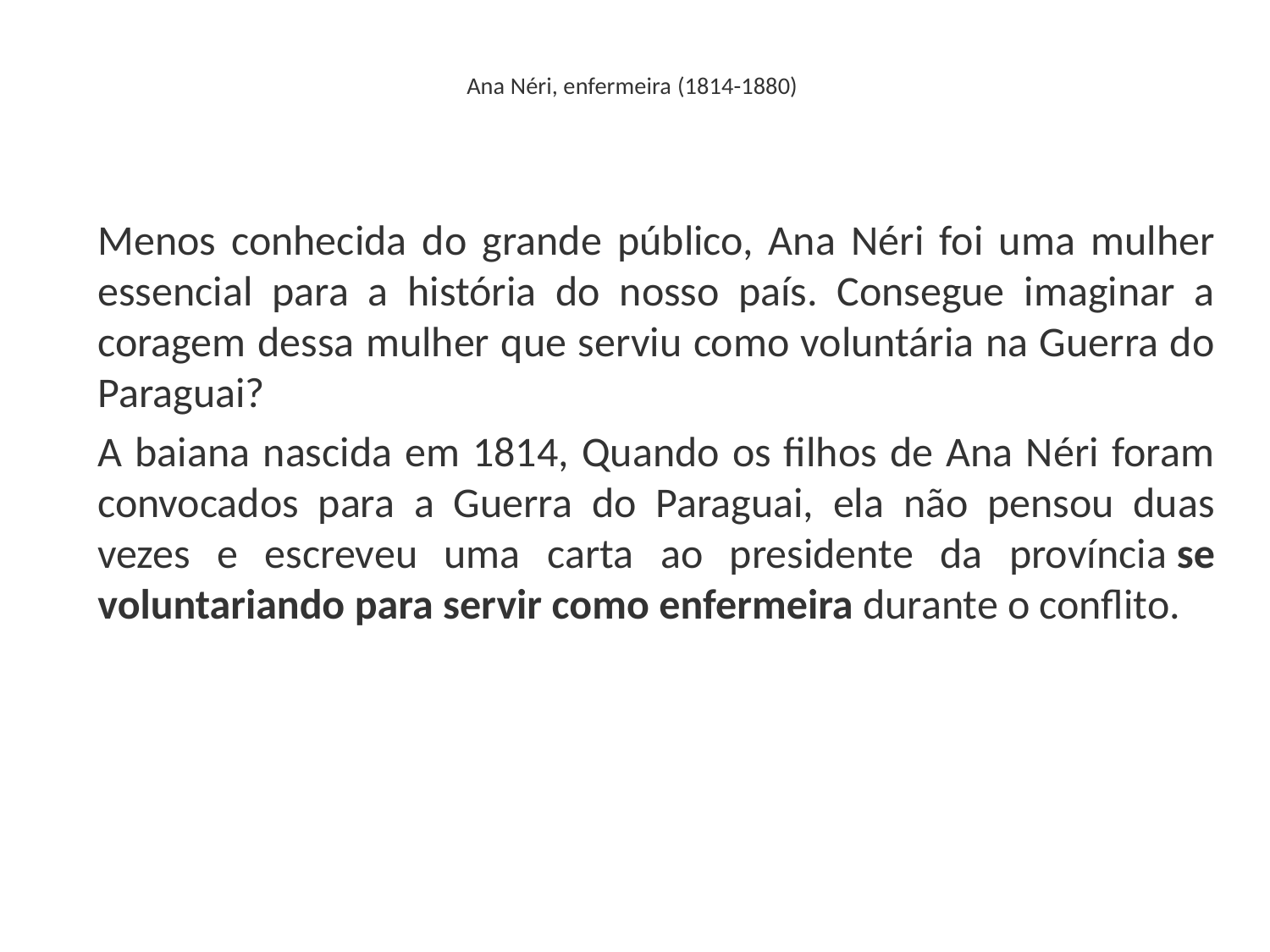

# Ana Néri, enfermeira (1814-1880)
Menos conhecida do grande público, Ana Néri foi uma mulher essencial para a história do nosso país. Consegue imaginar a coragem dessa mulher que serviu como voluntária na Guerra do Paraguai?
A baiana nascida em 1814, Quando os filhos de Ana Néri foram convocados para a Guerra do Paraguai, ela não pensou duas vezes e escreveu uma carta ao presidente da província se voluntariando para servir como enfermeira durante o conflito.